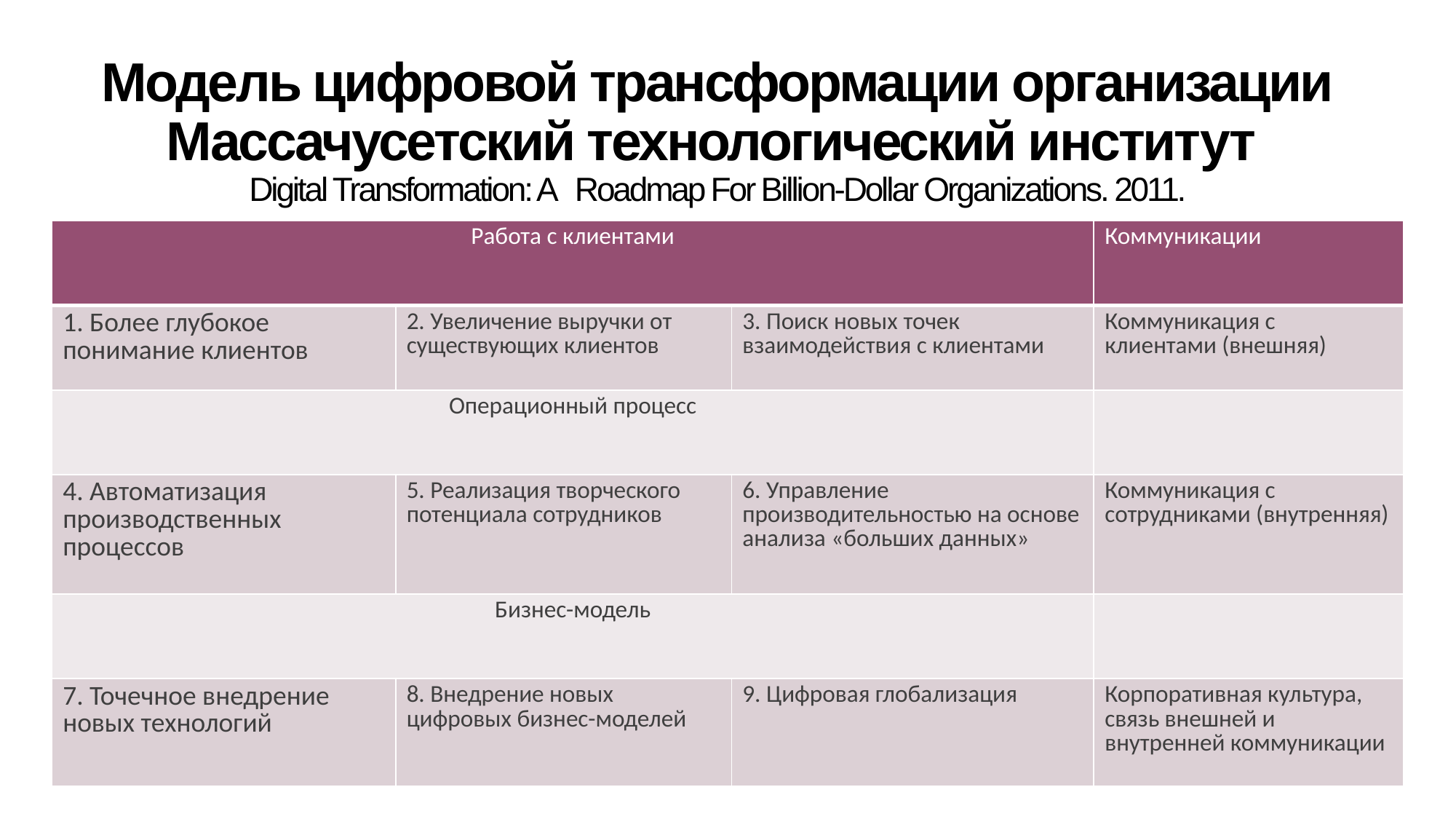

# Модель цифровой трансформации организации Массачусетский технологический институт Digital Transformation: A  Roadmap For Billion-Dollar Organizations. 2011.
| Работа с клиентами |  |  | Коммуникации |
| --- | --- | --- | --- |
| 1. Более глубокое понимание клиентов | 2. Увеличение выручки от существующих клиентов | 3. Поиск новых точек взаимодействия с клиентами | Коммуникация с клиентами (внешняя) |
| Операционный процесс |  |  |  |
| 4. Автоматизация производственных процессов | 5. Реализация творческого потенциала сотрудников | 6. Управление производительностью на основе анализа «больших данных» | Коммуникация с сотрудниками (внутренняя) |
| Бизнес-модель |  |  |  |
| 7. Точечное внедрение новых технологий | 8. Внедрение новых цифровых бизнес-моделей | 9. Цифровая глобализация | Корпоративная культура, связь внешней и внутренней коммуникации |
10